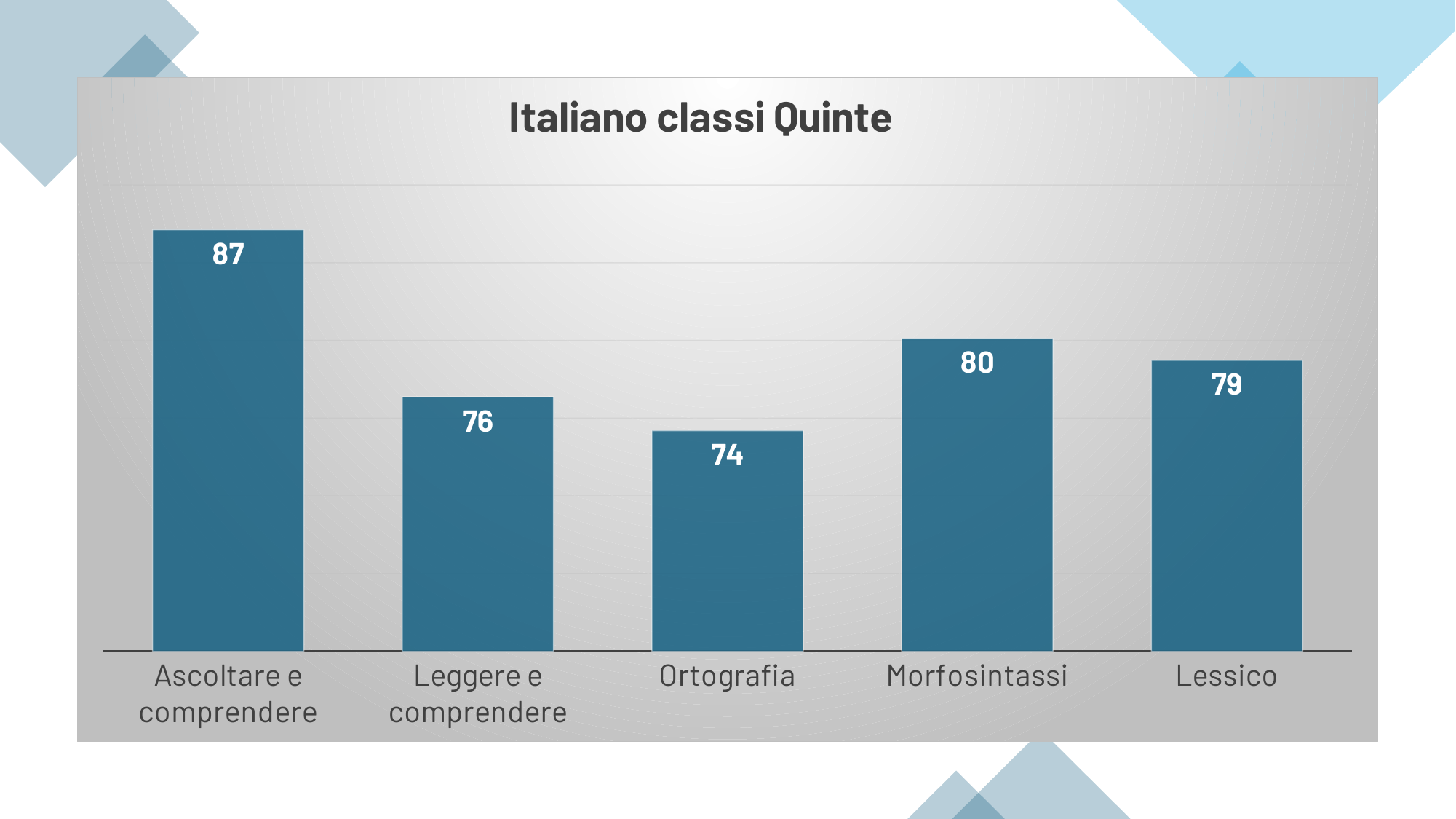

### Chart: Italiano classi Quinte

| Category |  |
|---|---|
| Ascoltare e comprendere | 87.12731481481482 |
| Leggere e comprendere | 76.37259440813362 |
| Ortografia | 74.19859225741578 |
| Morfosintassi | 80.13489469862019 |
| Lessico | 78.72978395061729 |